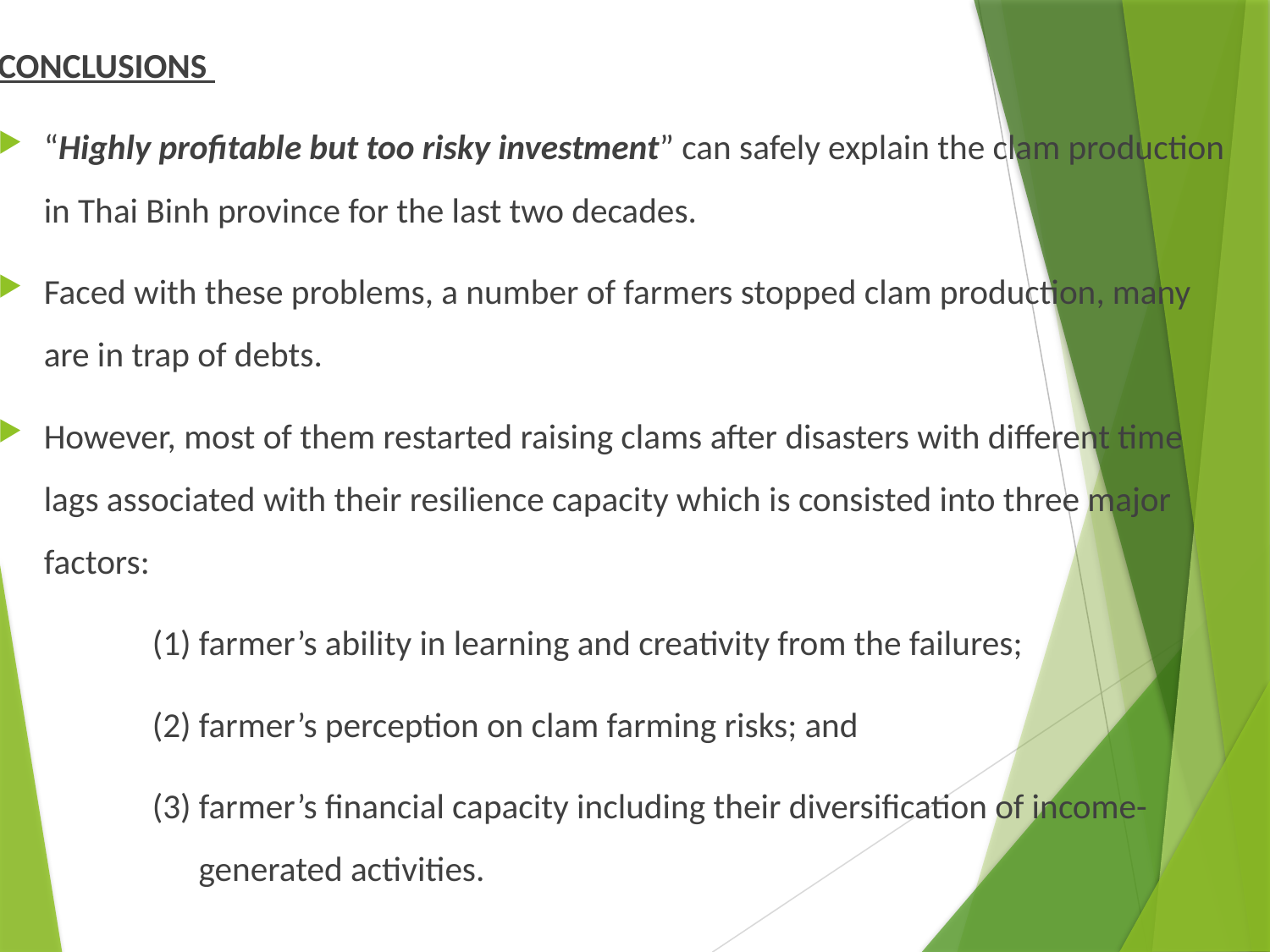

CONCLUSIONS
“Highly profitable but too risky investment” can safely explain the clam production in Thai Binh province for the last two decades.
Faced with these problems, a number of farmers stopped clam production, many are in trap of debts.
However, most of them restarted raising clams after disasters with different time lags associated with their resilience capacity which is consisted into three major factors:
(1) farmer’s ability in learning and creativity from the failures;
(2) farmer’s perception on clam farming risks; and
(3) farmer’s financial capacity including their diversification of income-generated activities.